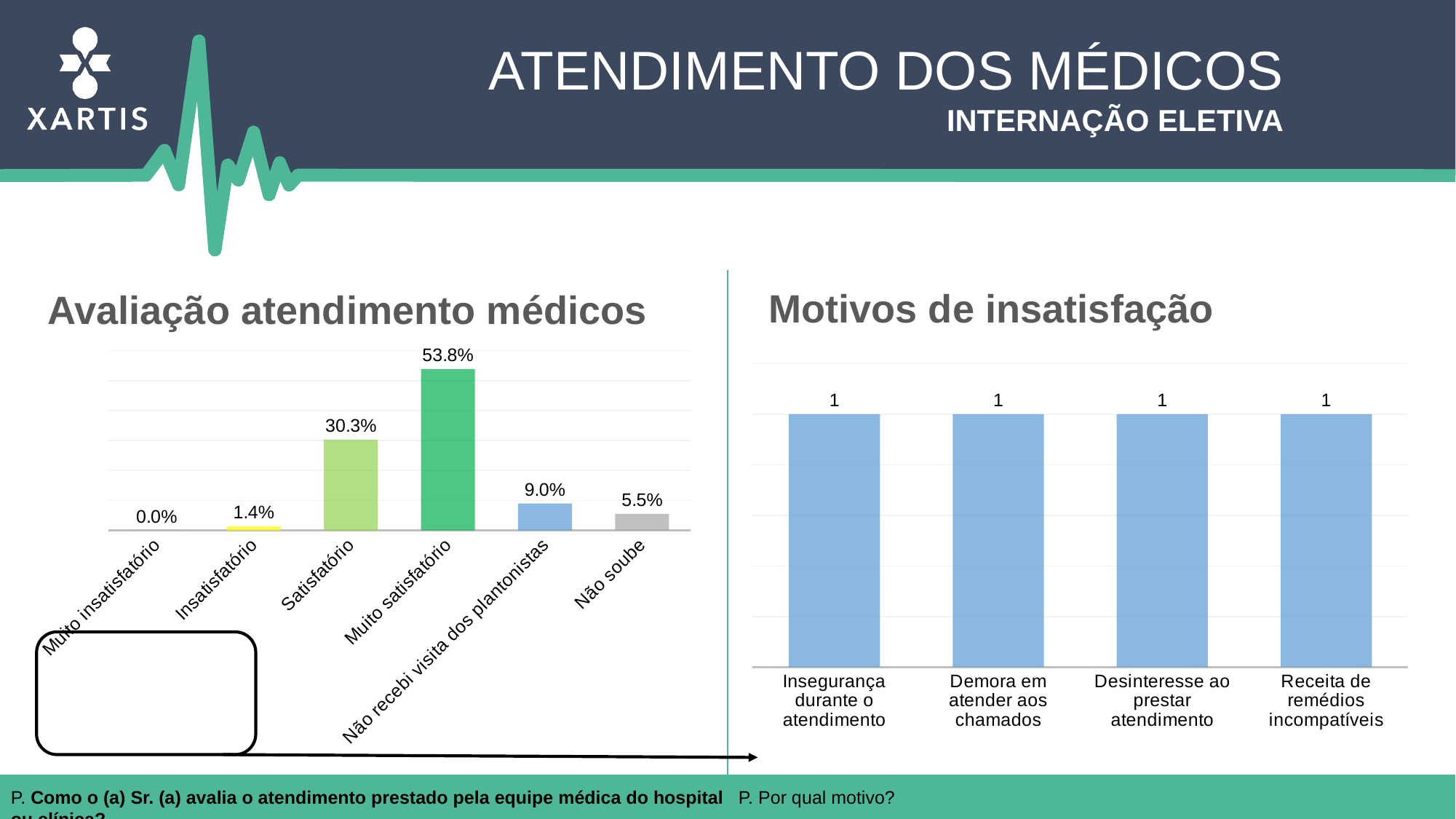

Atendimento dos médicos
Internação eletiva
Motivos de insatisfação
Avaliação atendimento médicos

### Chart

| Category |  |
|---|---|
| Muito insatisfatório | 0.0 |
| Insatisfatório | 0.013999999999999999 |
| Satisfatório | 0.3030000000000001 |
| Muito satisfatório | 0.5379999999999999 |
| Não recebi visita dos plantonistas | 0.09000000000000001 |
| Não soube | 0.05500000000000001 |

### Chart

| Category |  |
|---|---|
| Insegurança durante o atendimento | 1.0 |
| Demora em atender aos chamados | 1.0 |
| Desinteresse ao prestar atendimento | 1.0 |
| Receita de remédios incompatíveis | 1.0 |

P. Como o (a) Sr. (a) avalia o atendimento prestado pela equipe médica do hospital ou clínica?
P. Por qual motivo?